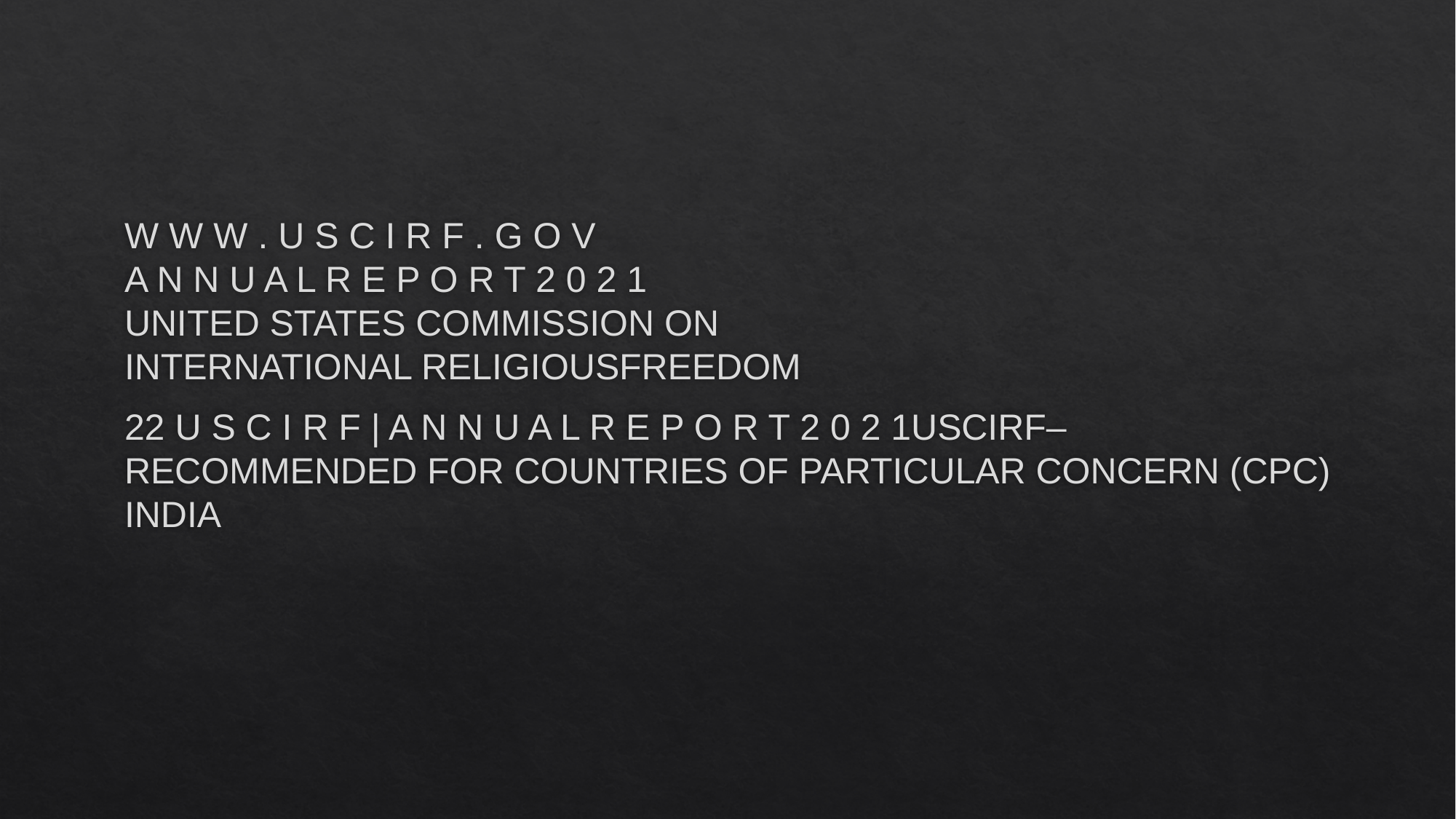

W W W . U S C I R F . G O V
A N N U A L R E P O R T 2 0 2 1
UNITED STATES COMMISSION ON
INTERNATIONAL RELIGIOUSFREEDOM
22 U S C I R F | A N N U A L R E P O R T 2 0 2 1USCIRF–RECOMMENDED FOR COUNTRIES OF PARTICULAR CONCERN (CPC)
INDIA